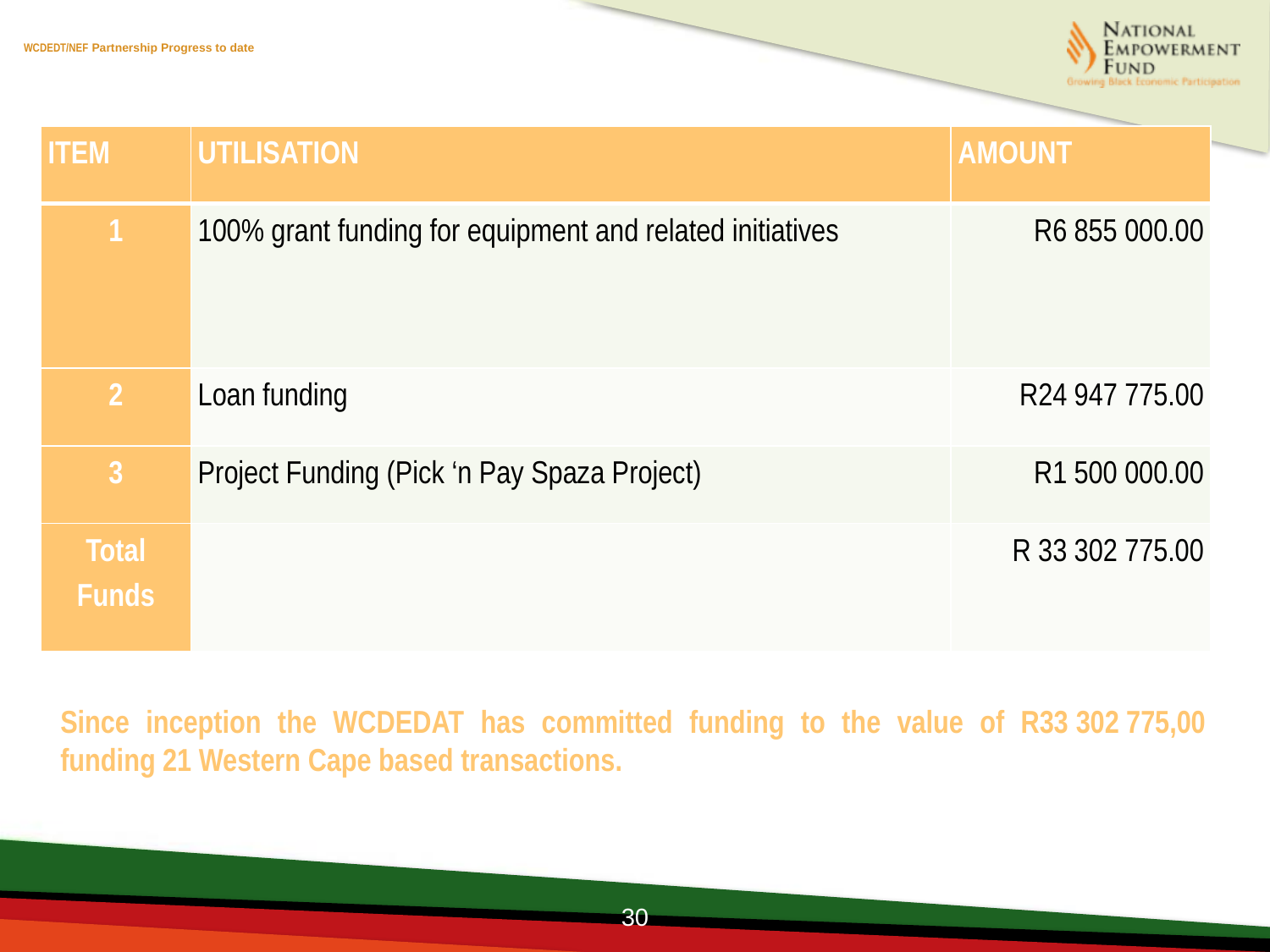

# WCDEDT/NEF Partnership Progress to date
| ITEM | UTILISATION | AMOUNT |
| --- | --- | --- |
| 1 | 100% grant funding for equipment and related initiatives | R6 855 000.00 |
| 2 | Loan funding | R24 947 775.00 |
| 3 | Project Funding (Pick ‘n Pay Spaza Project) | R1 500 000.00 |
| Total Funds |  | R 33 302 775.00 |
Since inception the WCDEDAT has committed funding to the value of R33 302 775,00 funding 21 Western Cape based transactions.
30